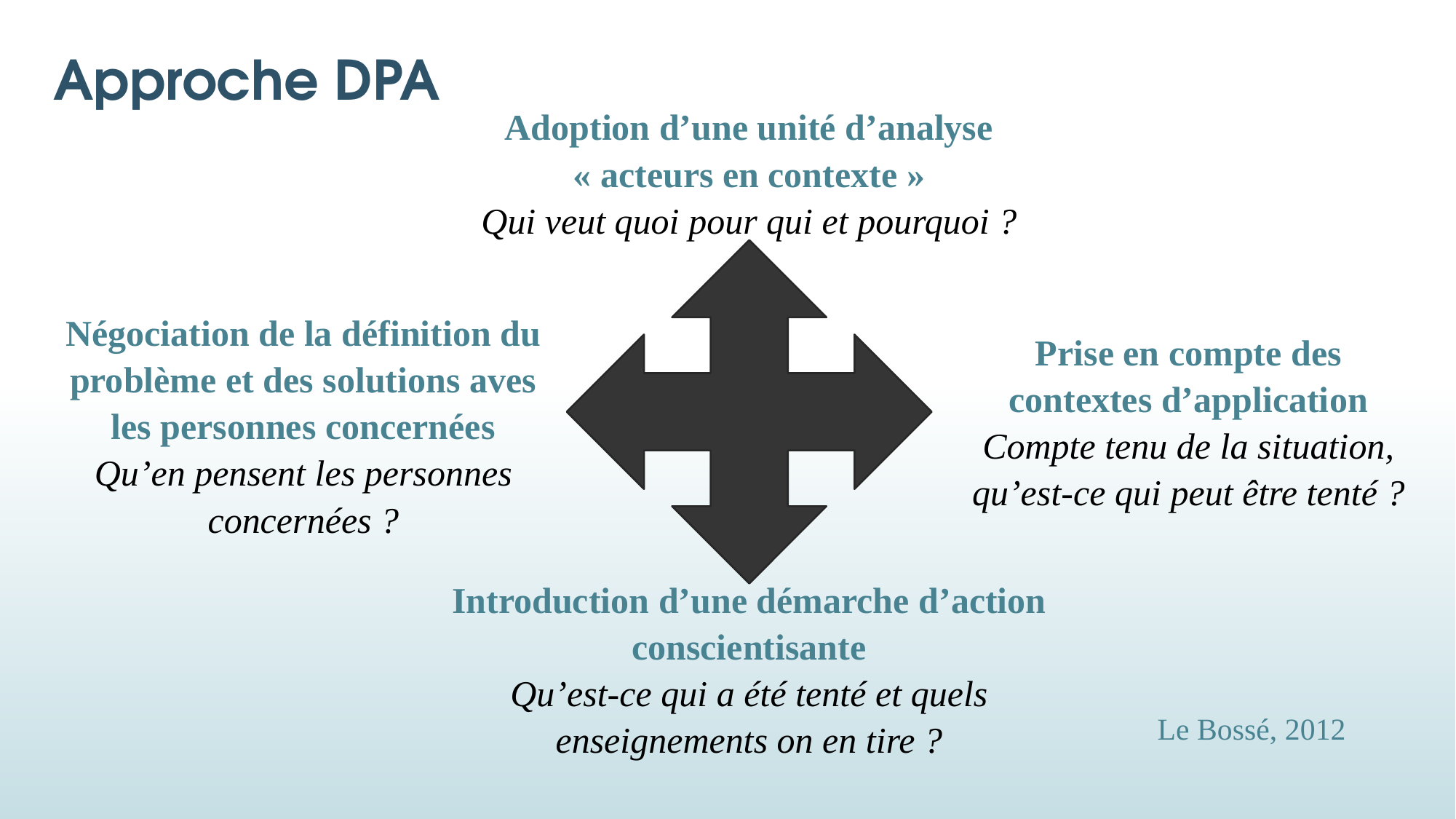

Approche DPA
Adoption d’une unité d’analyse « acteurs en contexte »
Qui veut quoi pour qui et pourquoi ?

Négociation de la définition du problème et des solutions aves les personnes concernées
Qu’en pensent les personnes concernées ?
Prise en compte des contextes d’application
Compte tenu de la situation, qu’est-ce qui peut être tenté ?
Introduction d’une démarche d’action conscientisante
Qu’est-ce qui a été tenté et quels enseignements on en tire ?
Le Bossé, 2012